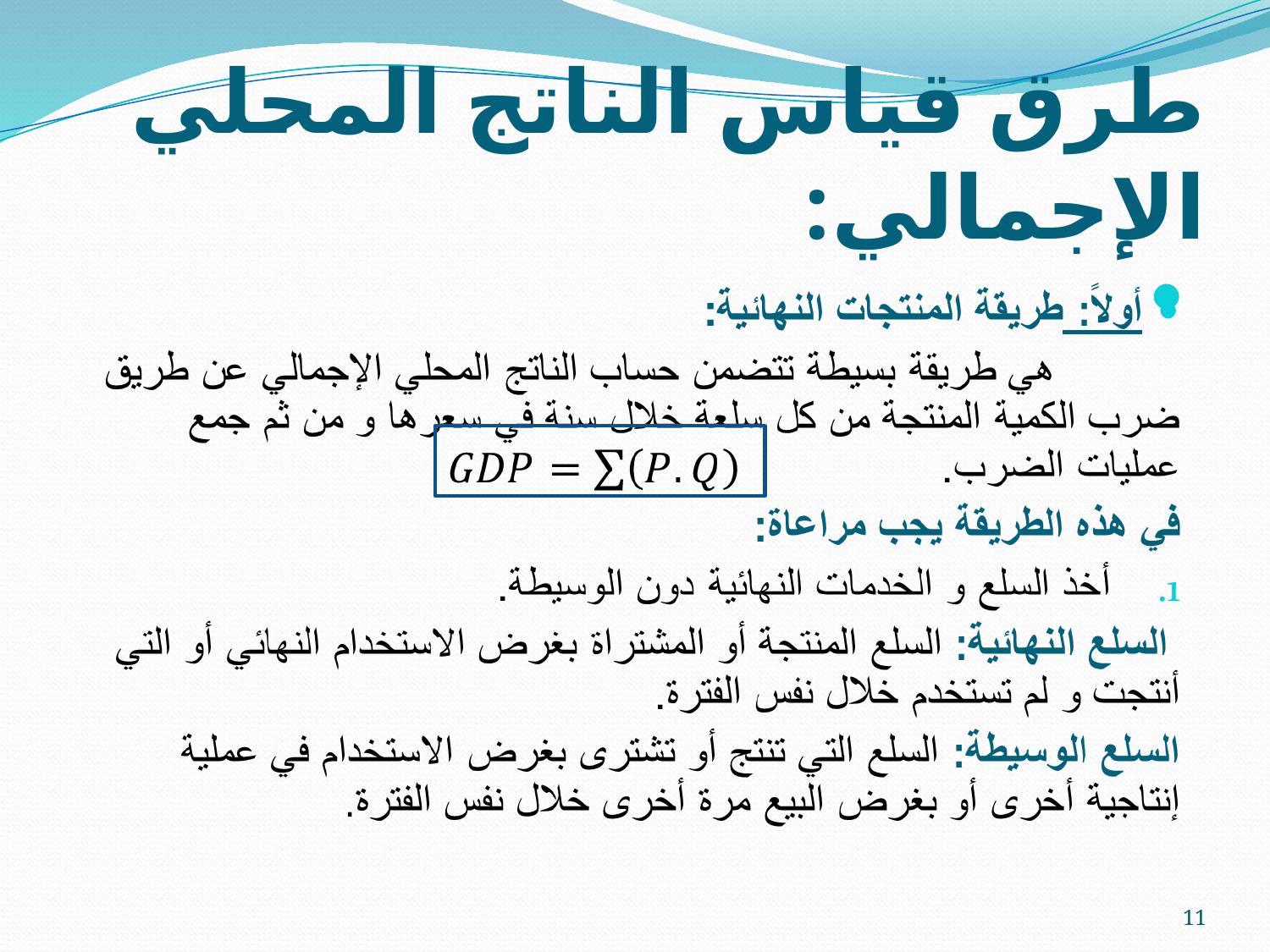

# طرق قياس الناتج المحلي الإجمالي:

11